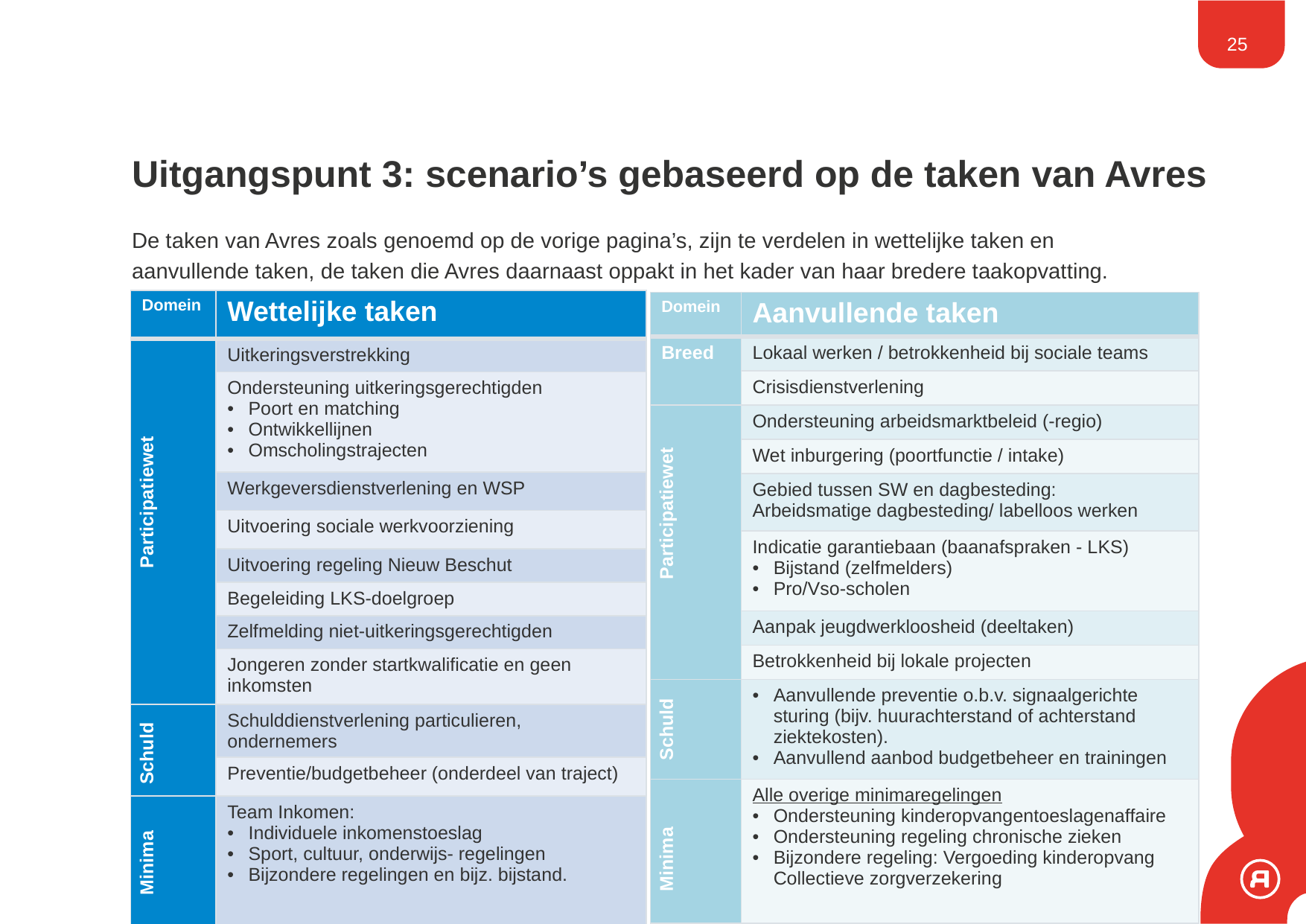

25
# Uitgangspunt 3: scenario’s gebaseerd op de taken van Avres
De taken van Avres zoals genoemd op de vorige pagina’s, zijn te verdelen in wettelijke taken en aanvullende taken, de taken die Avres daarnaast oppakt in het kader van haar bredere taakopvatting.
| Domein | Wettelijke taken |
| --- | --- |
| Participatiewet | Uitkeringsverstrekking |
|  | Ondersteuning uitkeringsgerechtigden Poort en matching Ontwikkellijnen Omscholingstrajecten |
|  | Werkgeversdienstverlening en WSP |
|  | Uitvoering sociale werkvoorziening |
|  | Uitvoering regeling Nieuw Beschut |
|  | Begeleiding LKS-doelgroep |
|  | Zelfmelding niet-uitkeringsgerechtigden |
|  | Jongeren zonder startkwalificatie en geen inkomsten |
| Schuld | Schulddienstverlening particulieren, ondernemers |
|  | Preventie/budgetbeheer (onderdeel van traject) |
| Minima | Team Inkomen: Individuele inkomenstoeslag Sport, cultuur, onderwijs- regelingen Bijzondere regelingen en bijz. bijstand. |
| Domein | Aanvullende taken |
| --- | --- |
| Breed | Lokaal werken / betrokkenheid bij sociale teams |
|  | Crisisdienstverlening |
| Participatiewet | Ondersteuning arbeidsmarktbeleid (-regio) |
| Participatiewet | Wet inburgering (poortfunctie / intake) |
|  | Gebied tussen SW en dagbesteding: Arbeidsmatige dagbesteding/ labelloos werken |
| Participatiewet | Indicatie garantiebaan (baanafspraken - LKS) Bijstand (zelfmelders) Pro/Vso-scholen |
|  | Aanpak jeugdwerkloosheid (deeltaken) |
|  | Betrokkenheid bij lokale projecten |
| Schuld | Aanvullende preventie o.b.v. signaalgerichte sturing (bijv. huurachterstand of achterstand ziektekosten). Aanvullend aanbod budgetbeheer en trainingen |
| Minima | Alle overige minimaregelingen Ondersteuning kinderopvangentoeslagenaffaire Ondersteuning regeling chronische zieken Bijzondere regeling: Vergoeding kinderopvang Collectieve zorgverzekering |